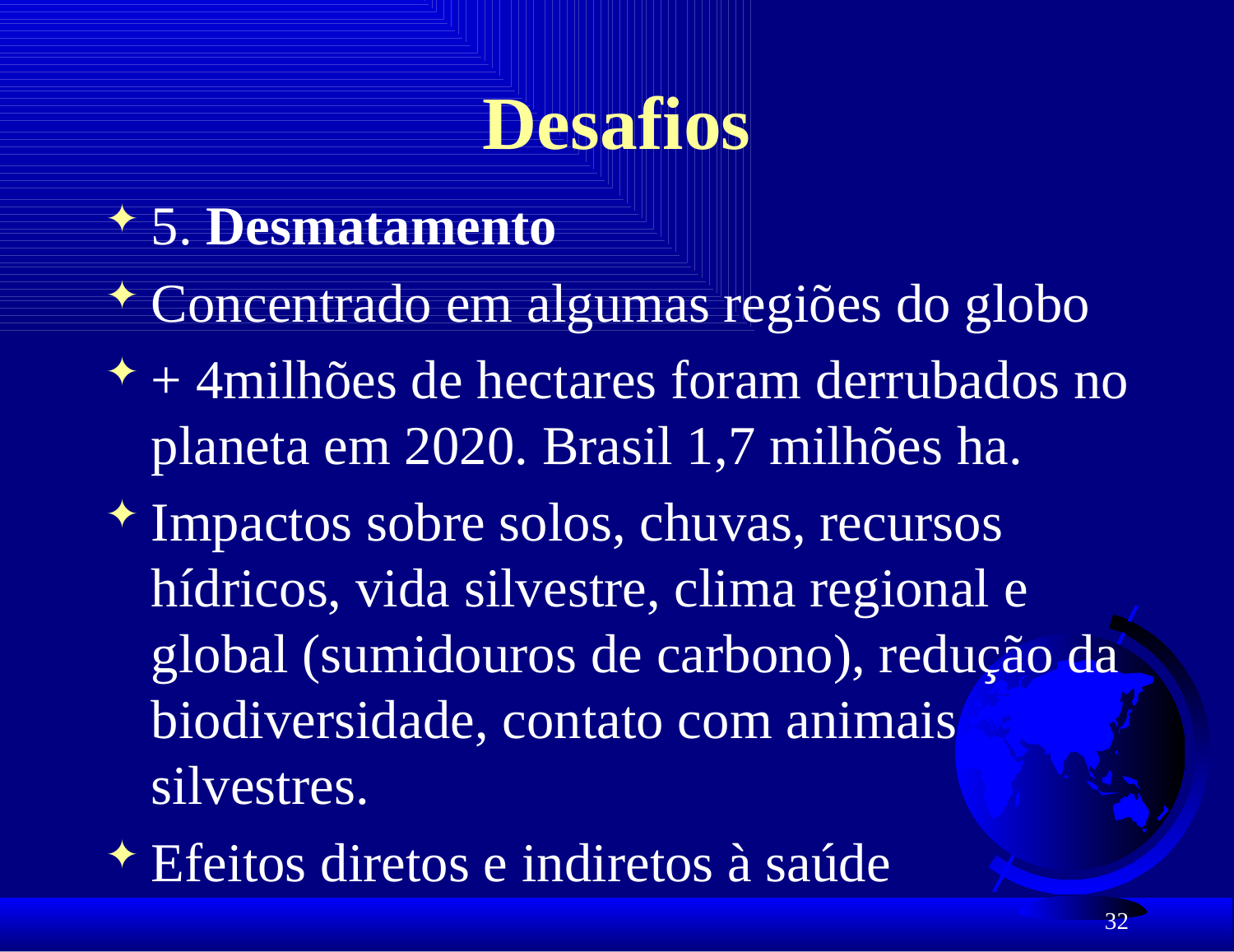

# Desafios
5. Desmatamento
Concentrado em algumas regiões do globo
+ 4milhões de hectares foram derrubados no planeta em 2020. Brasil 1,7 milhões ha.
Impactos sobre solos, chuvas, recursos hídricos, vida silvestre, clima regional e global (sumidouros de carbono), redução da biodiversidade, contato com animais silvestres.
Efeitos diretos e indiretos à saúde

32